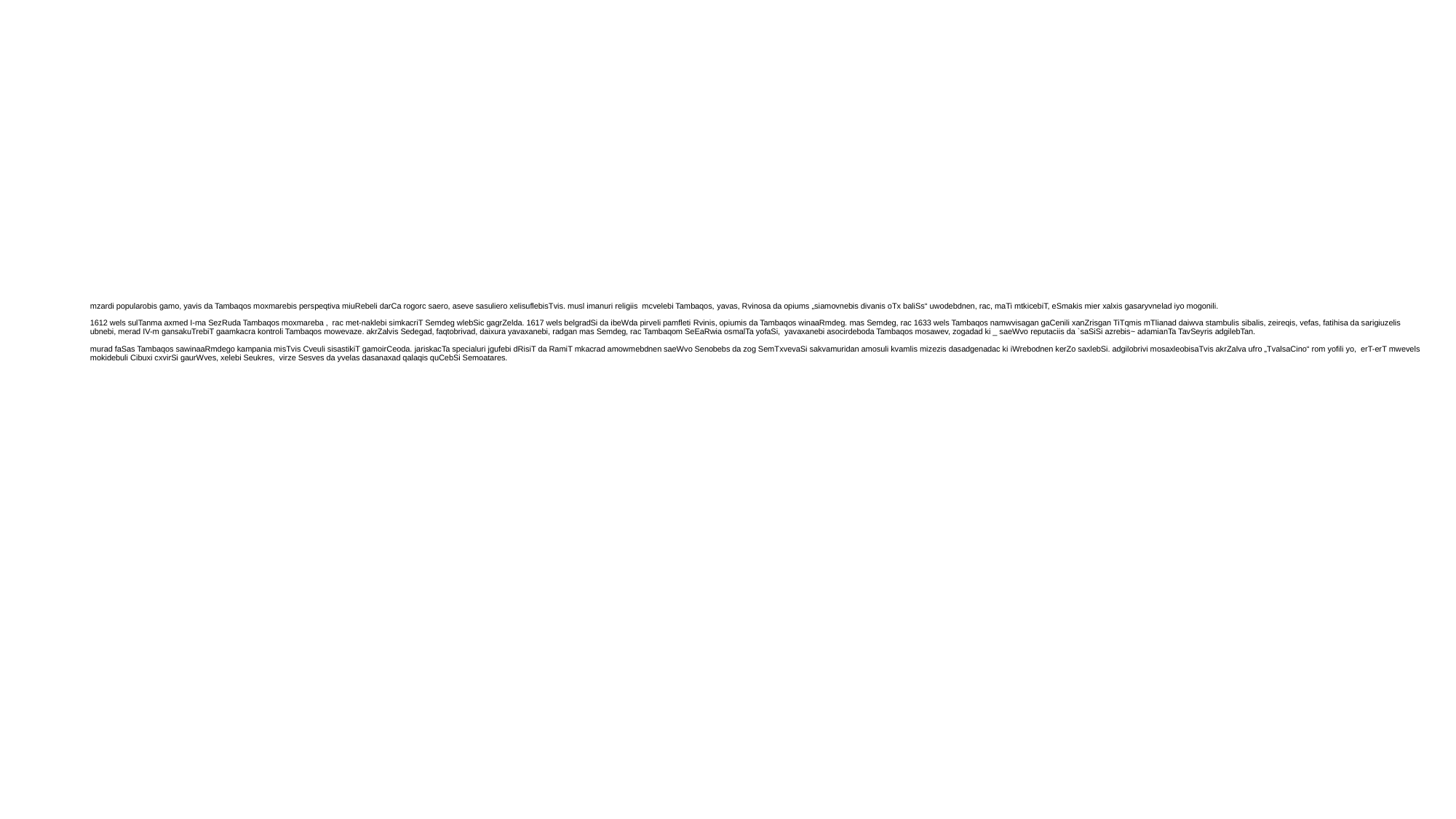

# mzardi popularobis gamo, yavis da Tambaqos moxmarebis perspeqtiva miuRebeli darCa rogorc saero, aseve sasuliero xelisuflebisTvis. musl imanuri religiis  mcvelebi Tambaqos, yavas, Rvinosa da opiums „siamovnebis divanis oTx baliSs“ uwodebdnen, rac, maTi mtkicebiT, eSmakis mier xalxis gasaryvnelad iyo mogonili. 1612 wels sulTanma axmed I-ma SezRuda Tambaqos moxmareba ,  rac met-naklebi simkacriT Semdeg wlebSic gagrZelda. 1617 wels belgradSi da ibeWda pirveli pamfleti Rvinis, opiumis da Tambaqos winaaRmdeg. mas Semdeg, rac 1633 wels Tambaqos namwvisagan gaCenili xanZrisgan TiTqmis mTlianad daiwva stambulis sibalis, zeireqis, vefas, fatihisa da sarigiuzelis ubnebi, merad IV-m gansakuTrebiT gaamkacra kontroli Tambaqos mowevaze. akrZalvis Sedegad, faqtobrivad, daixura yavaxanebi, radgan mas Semdeg, rac Tambaqom SeEaRwia osmalTa yofaSi,  yavaxanebi asocirdeboda Tambaqos mosawev, zogadad ki _ saeWvo reputaciis da `saSiSi azrebis~ adamianTa TavSeyris adgilebTan. murad faSas Tambaqos sawinaaRmdego kampania misTvis Cveuli sisastikiT gamoirCeoda. jariskacTa specialuri jgufebi dRisiT da RamiT mkacrad amowmebdnen saeWvo Senobebs da zog SemTxvevaSi sakvamuridan amosuli kvamlis mizezis dasadgenadac ki iWrebodnen kerZo saxlebSi. adgilobrivi mosaxleobisaTvis akrZalva ufro „TvalsaCino“ rom yofili yo,  erT-erT mwevels mokidebuli Cibuxi cxvirSi gaurWves, xelebi Seukres,  virze Sesves da yvelas dasanaxad qalaqis quCebSi Semoatares.